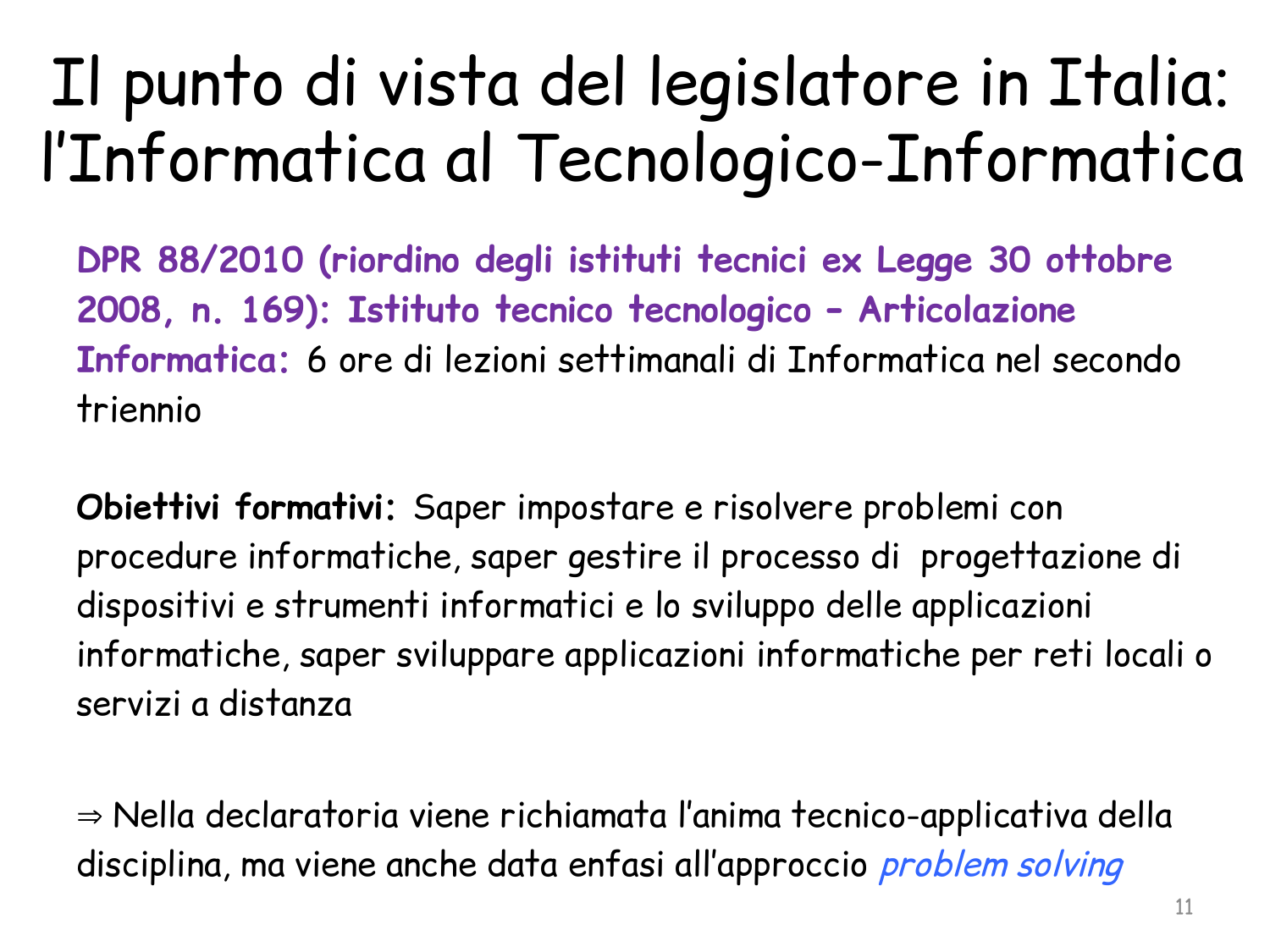

# Il punto di vista del legislatore in Italia: l’Informatica al Tecnologico-Informatica
DPR 88/2010 (riordino degli istituti tecnici ex Legge 30 ottobre 2008, n. 169): Istituto tecnico tecnologico – Articolazione Informatica: 6 ore di lezioni settimanali di Informatica nel secondo triennio

Obiettivi formativi: Saper impostare e risolvere problemi con procedure informatiche, saper gestire il processo di  progettazione di dispositivi e strumenti informatici e lo sviluppo delle applicazioni informatiche, saper sviluppare applicazioni informatiche per reti locali o servizi a distanza

⇒ Nella declaratoria viene richiamata l’anima tecnico-applicativa della disciplina, ma viene anche data enfasi all’approccio problem solving
11